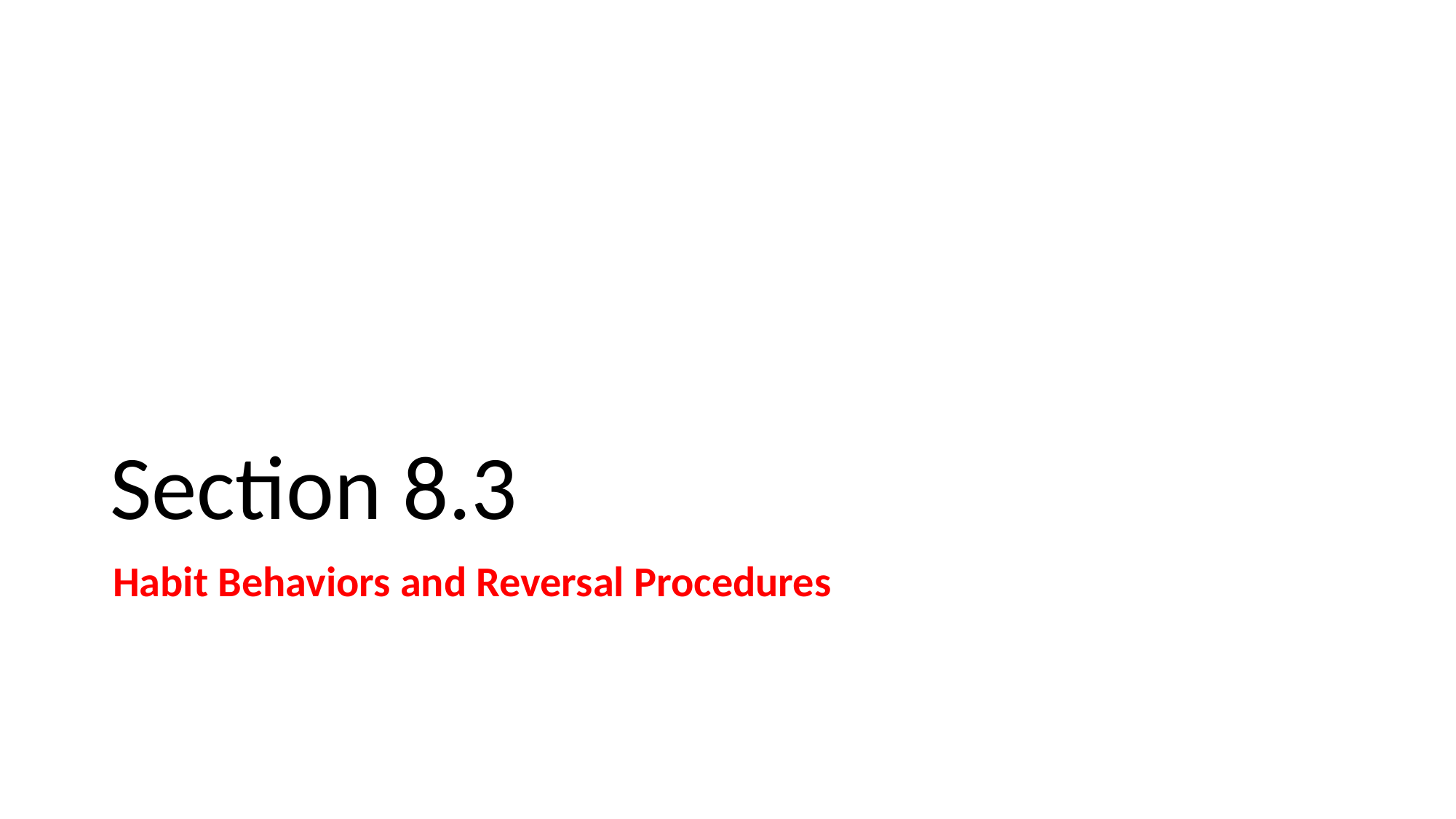

# Section 8.3
Habit Behaviors and Reversal Procedures